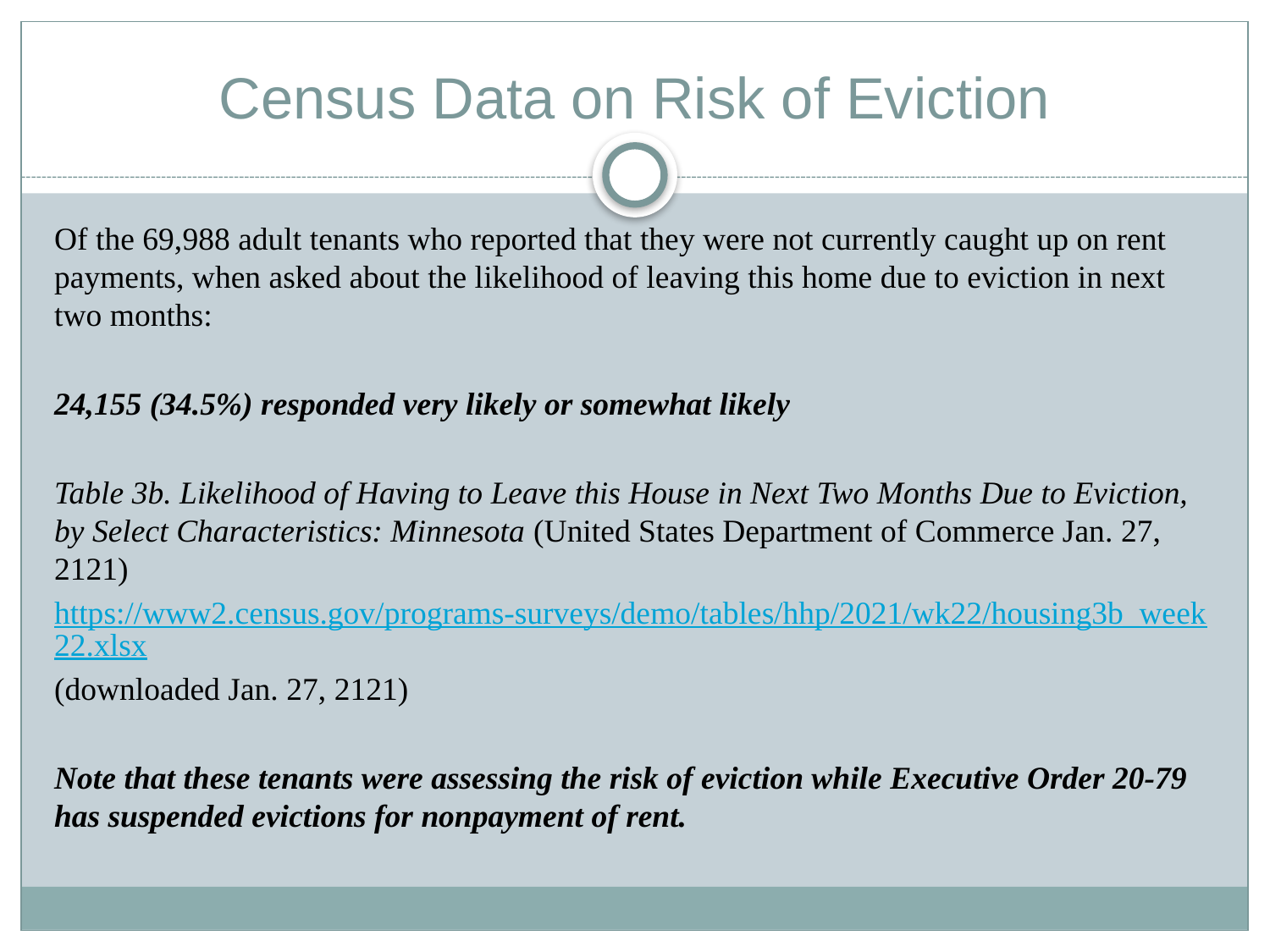

# Census Data on Risk of Eviction
Of the 69,988 adult tenants who reported that they were not currently caught up on rent payments, when asked about the likelihood of leaving this home due to eviction in next two months:

24,155 (34.5%) responded very likely or somewhat likely

Table 3b. Likelihood of Having to Leave this House in Next Two Months Due to Eviction, by Select Characteristics: Minnesota (United States Department of Commerce Jan. 27, 2121)
https://www2.census.gov/programs-surveys/demo/tables/hhp/2021/wk22/housing3b_week22.xlsx
(downloaded Jan. 27, 2121)

Note that these tenants were assessing the risk of eviction while Executive Order 20-79 has suspended evictions for nonpayment of rent.